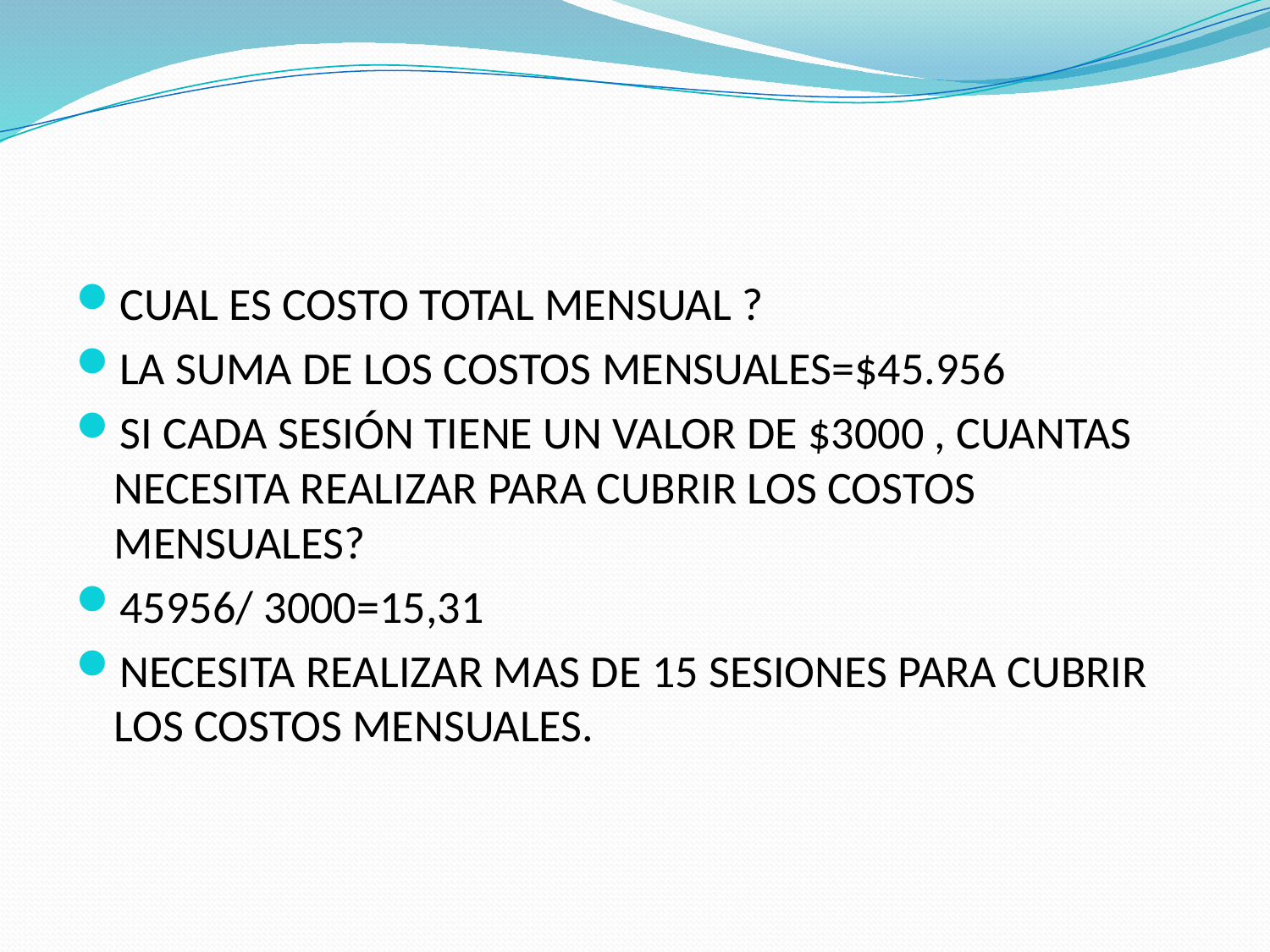

#
CUAL ES COSTO TOTAL MENSUAL ?
LA SUMA DE LOS COSTOS MENSUALES=$45.956
SI CADA SESIÓN TIENE UN VALOR DE $3000 , CUANTAS NECESITA REALIZAR PARA CUBRIR LOS COSTOS MENSUALES?
45956/ 3000=15,31
NECESITA REALIZAR MAS DE 15 SESIONES PARA CUBRIR LOS COSTOS MENSUALES.